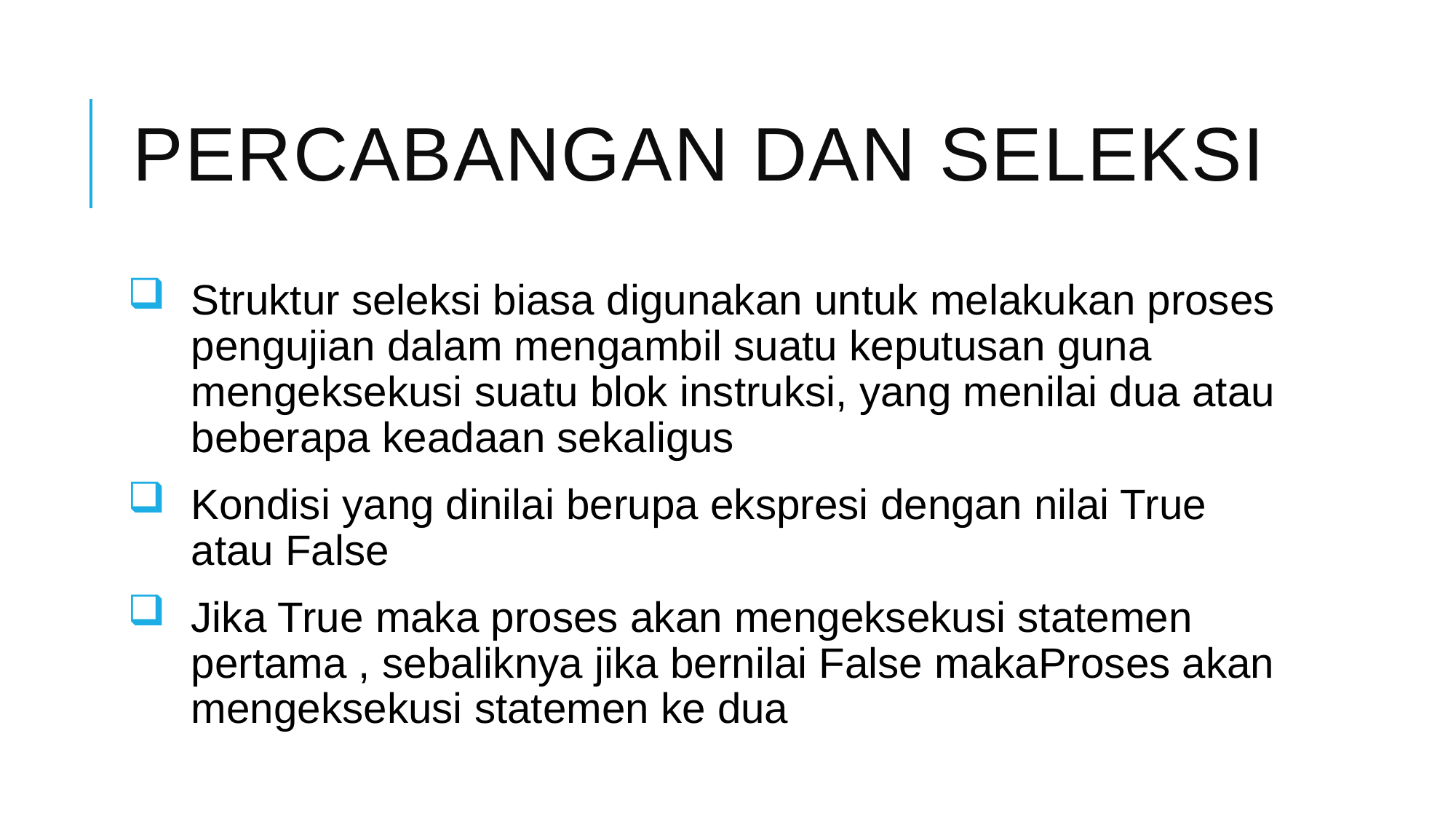

# Percabangan dan Seleksi
Struktur seleksi biasa digunakan untuk melakukan proses pengujian dalam mengambil suatu keputusan guna mengeksekusi suatu blok instruksi, yang menilai dua atau beberapa keadaan sekaligus
Kondisi yang dinilai berupa ekspresi dengan nilai True atau False
Jika True maka proses akan mengeksekusi statemen pertama , sebaliknya jika bernilai False makaProses akan mengeksekusi statemen ke dua